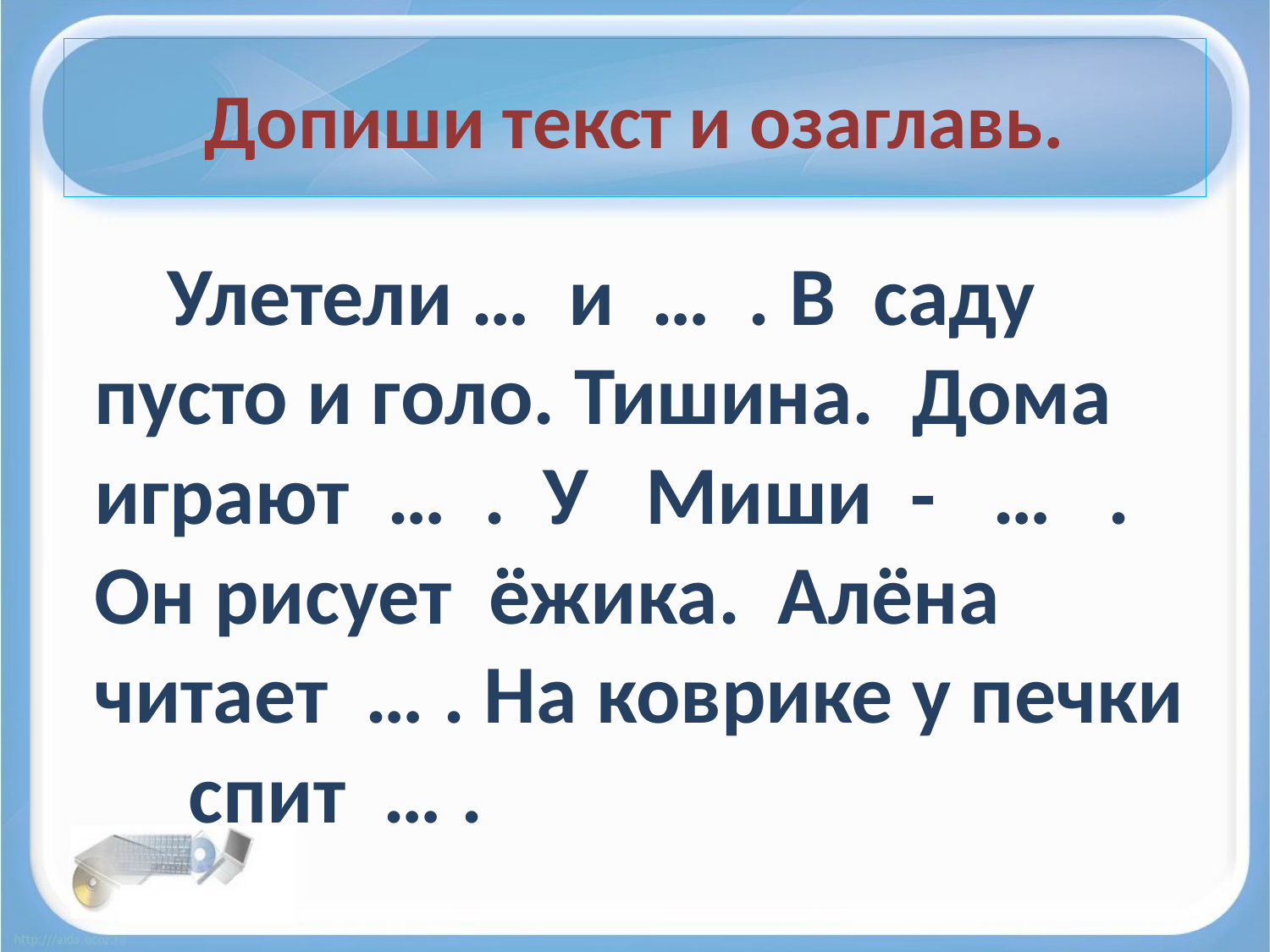

# Допиши текст и озаглавь.
       Улетели …  и  …  . В  саду пусто и голо. Тишина.  Дома  играют  …  .  У   Миши  -   …   .  Он рисует  ёжика.  Алёна  читает  … . На коврике у печки       спит  … .